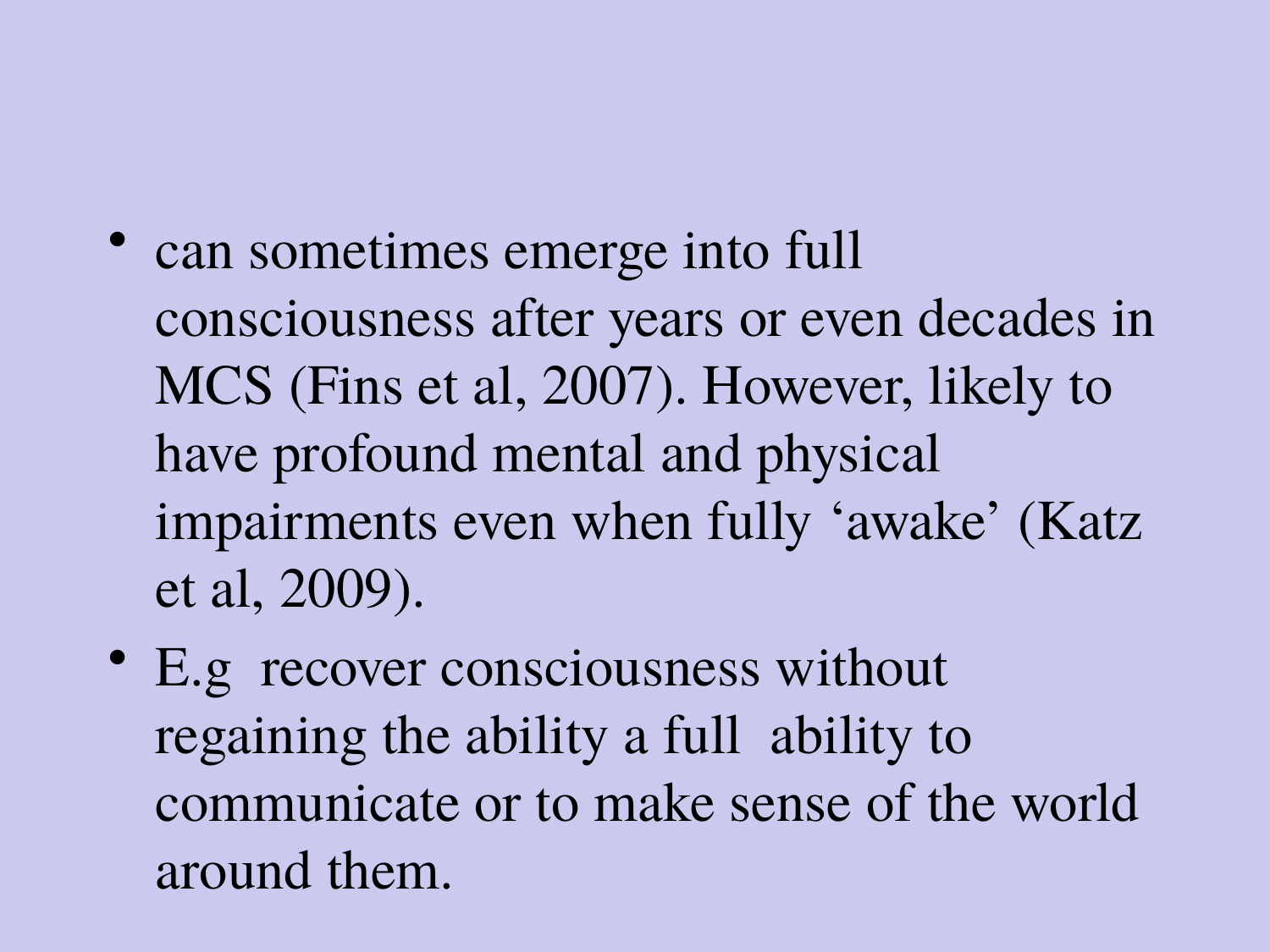

#
can sometimes emerge into full consciousness after years or even decades in MCS (Fins et al, 2007). However, likely to have profound mental and physical impairments even when fully ‘awake’ (Katz et al, 2009).
E.g  recover consciousness without regaining the ability a full  ability to communicate or to make sense of the world around them.